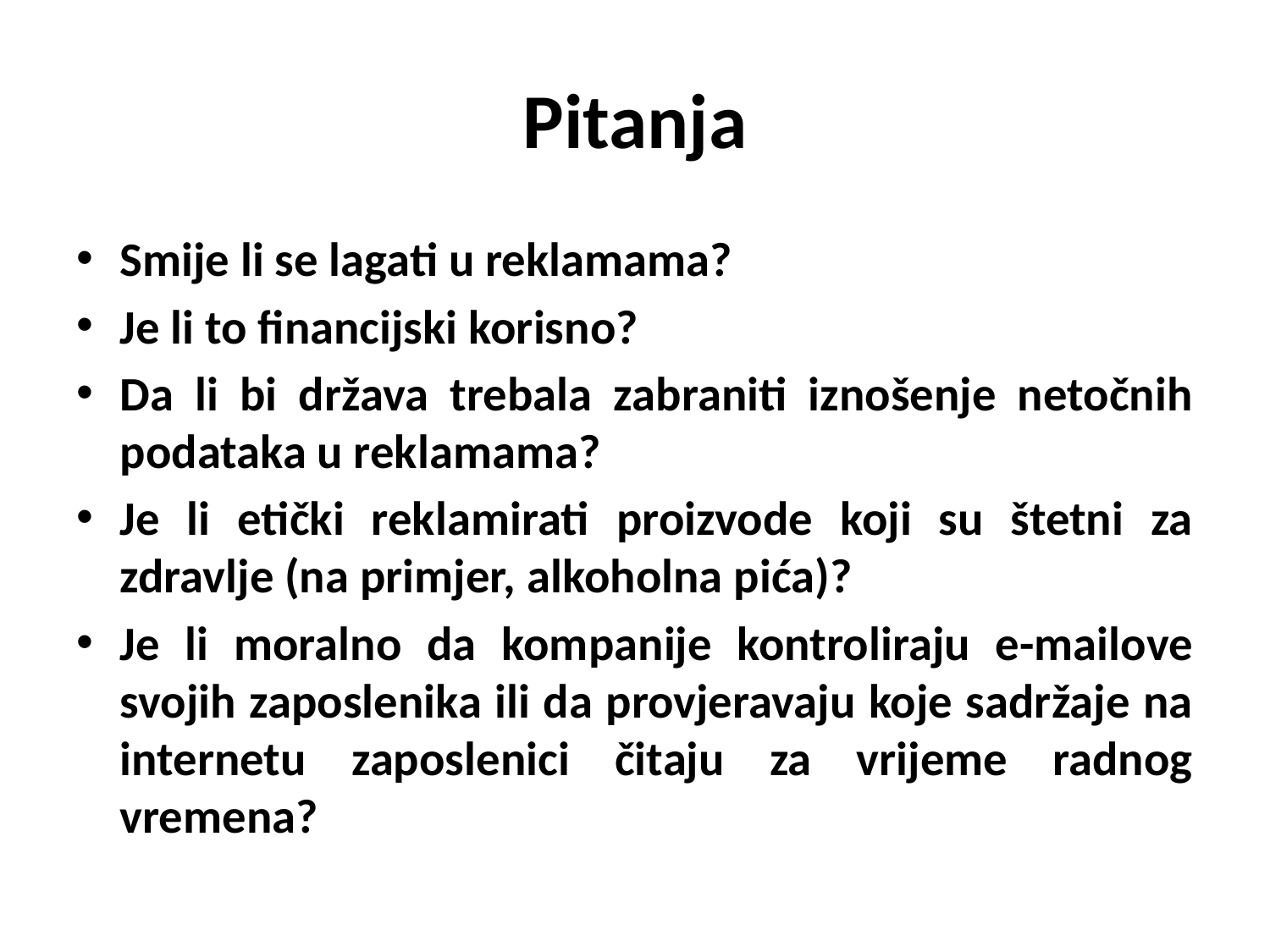

# Pitanja
Smije li se lagati u reklamama?
Je li to financijski korisno?
Da li bi država trebala zabraniti iznošenje netočnih podataka u reklamama?
Je li etički reklamirati proizvode koji su štetni za zdravlje (na primjer, alkoholna pića)?
Je li moralno da kompanije kontroliraju e-mailove svojih zaposlenika ili da provjeravaju koje sadržaje na internetu zaposlenici čitaju za vrijeme radnog vremena?